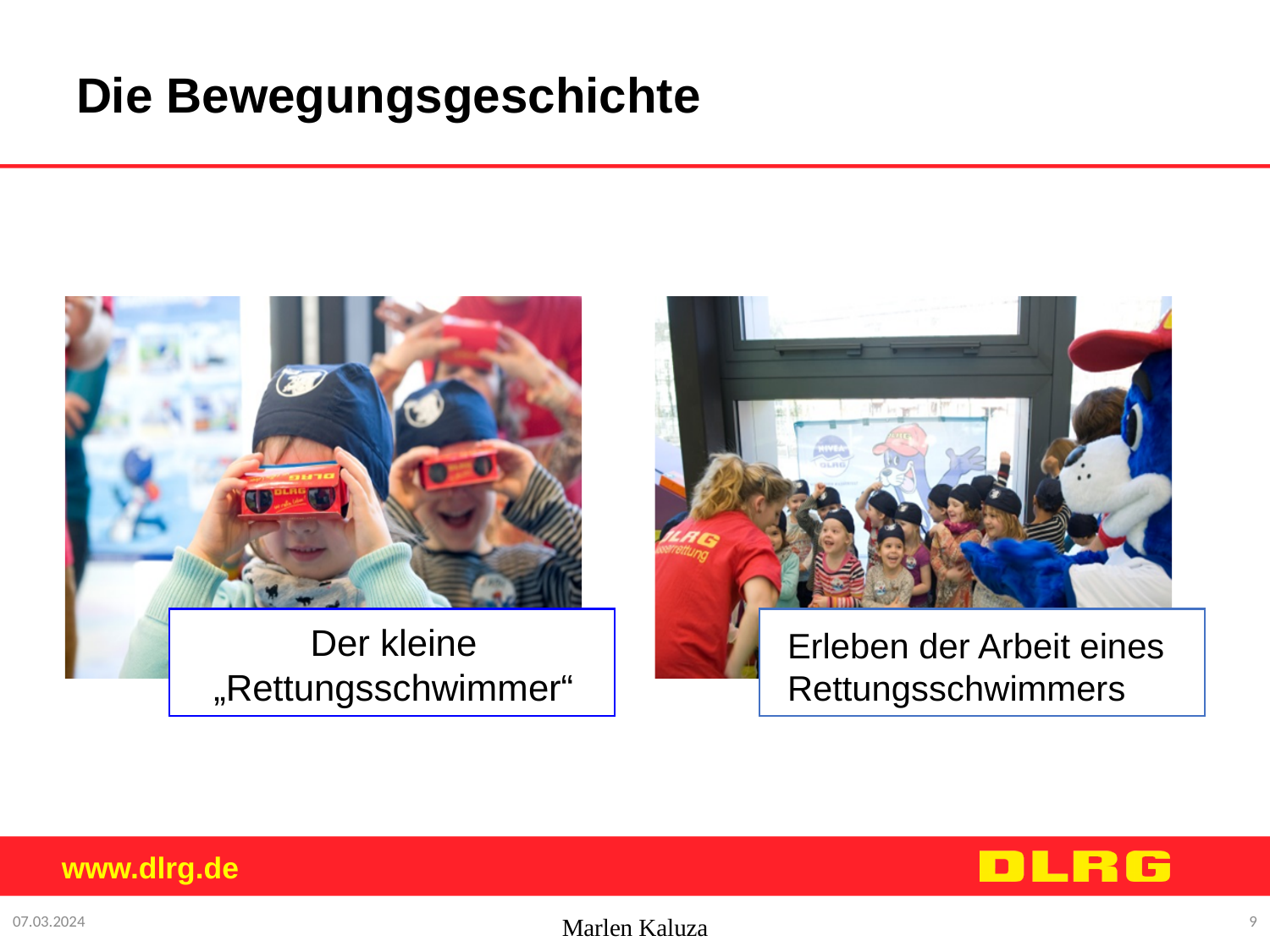

# Die Bewegungsgeschichte

Der kleine „Rettungsschwimmer“
Erleben der Arbeit eines Rettungsschwimmers
07.03.2024
9
Marlen Kaluza